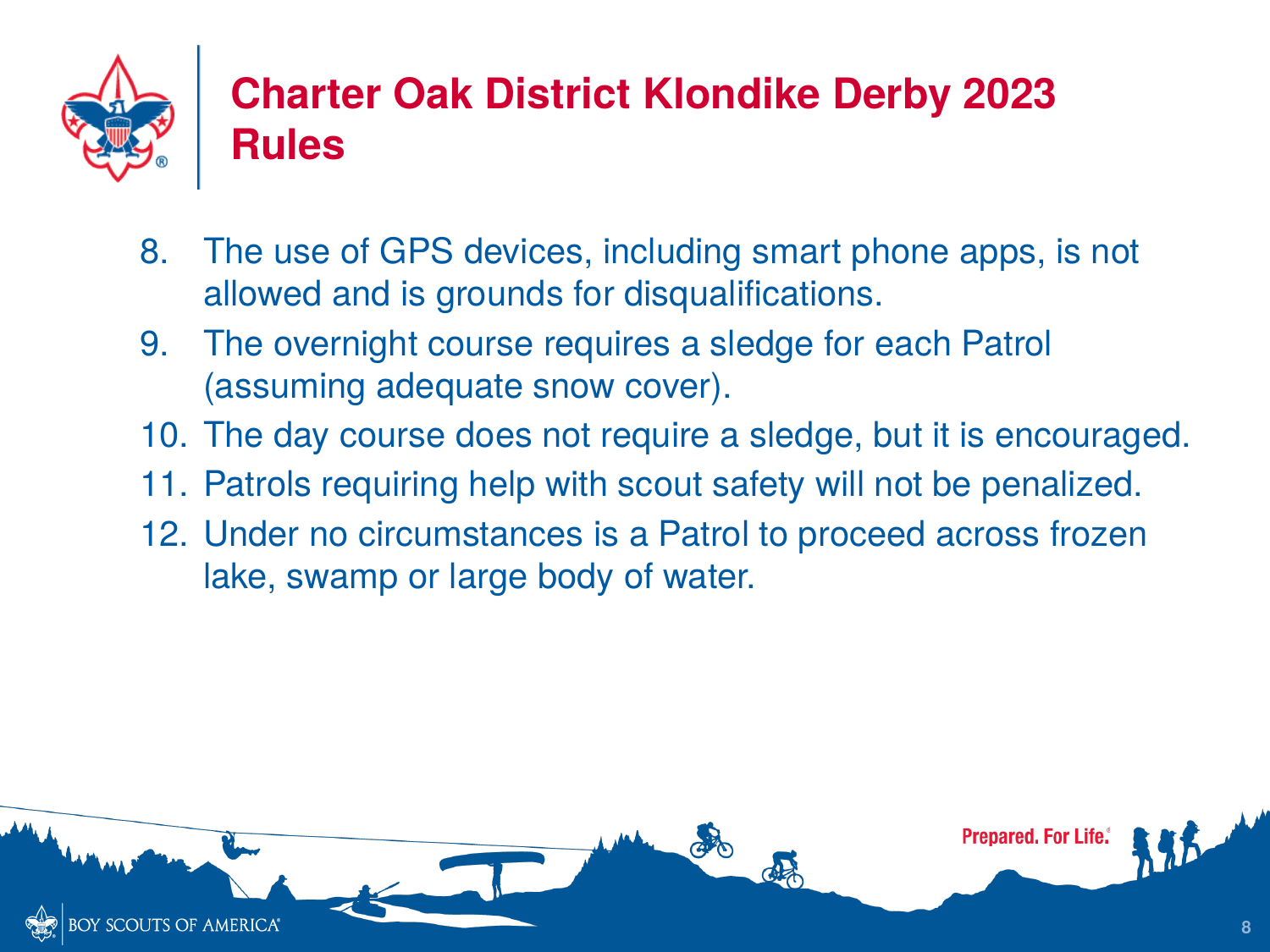

# Charter Oak District Klondike Derby 2023 Rules
The use of GPS devices, including smart phone apps, is not allowed and is grounds for disqualifications.
The overnight course requires a sledge for each Patrol (assuming adequate snow cover).
The day course does not require a sledge, but it is encouraged.
Patrols requiring help with scout safety will not be penalized.
Under no circumstances is a Patrol to proceed across frozen lake, swamp or large body of water.

8